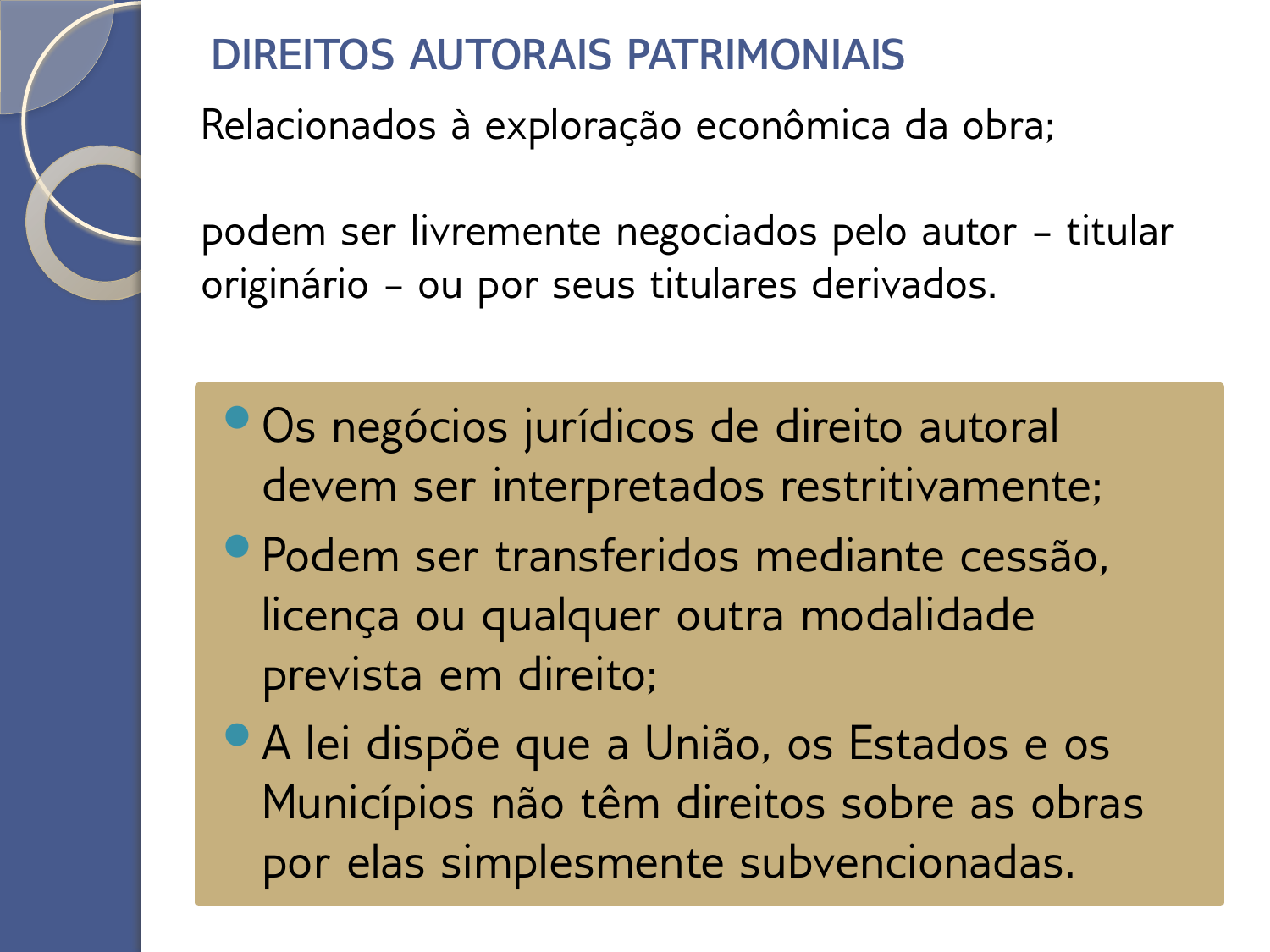

DIREITOS AUTORAIS PATRIMONIAIS
Relacionados à exploração econômica da obra;

podem ser livremente negociados pelo autor – titular originário – ou por seus titulares derivados.
Os negócios jurídicos de direito autoral devem ser interpretados restritivamente;
Podem ser transferidos mediante cessão, licença ou qualquer outra modalidade prevista em direito;
A lei dispõe que a União, os Estados e os Municípios não têm direitos sobre as obras por elas simplesmente subvencionadas.